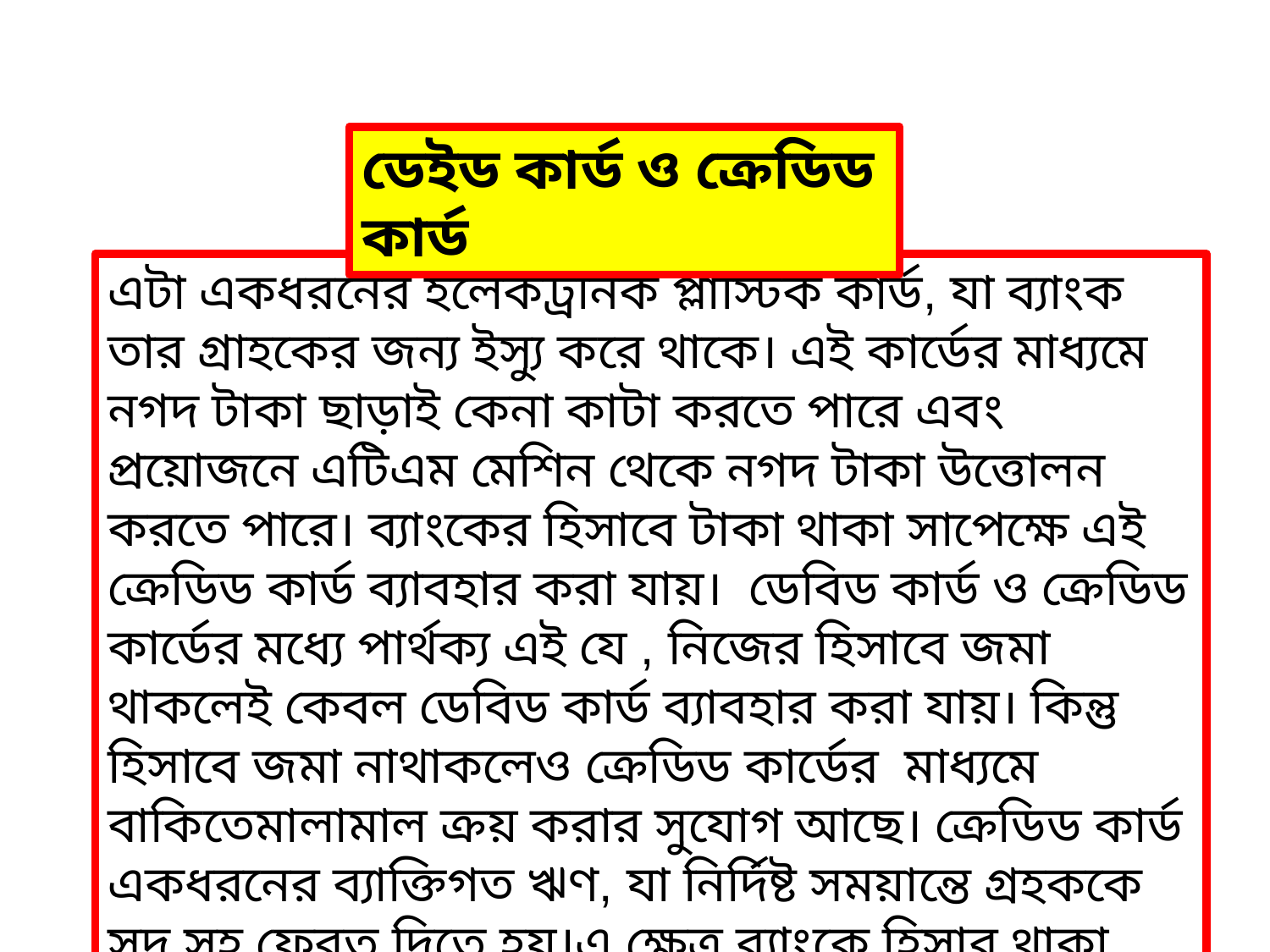

ডেইড কার্ড ও ক্রেডিড কার্ড
এটা একধরনের ইলেকট্রনিক প্লাস্টিক কার্ড, যা ব্যাংক তার গ্রাহকের জন্য ইস্যু করে থাকে। এই কার্ডের মাধ্যমে  নগদ টাকা ছাড়াই কেনা কাটা করতে পারে এবং প্রয়োজনে এটিএম মেশিন থেকে নগদ টাকা উত্তোলন করতে পারে। ব্যাংকের হিসাবে টাকা থাকা সাপেক্ষে এই ক্রেডিড কার্ড ব্যাবহার করা যায়।  ডেবিড কার্ড ও ক্রেডিড কার্ডের মধ্যে পার্থক্য এই যে , নিজের হিসাবে জমা থাকলেই কেবল ডেবিড কার্ড ব্যাবহার করা যায়। কিন্তু হিসাবে জমা নাথাকলেও ক্রেডিড কার্ডের  মাধ্যমে বাকিতেমালামাল ক্রয় করার সুযোগ আছে। ক্রেডিড কার্ড একধরনের ব্যাক্তিগত ঋণ, যা নির্দিষ্ট সময়ান্তে গ্রহককে সুদ সহ ফেরত দিতে হয়।এ ক্ষেত্র ব্যাংকে হিসাব থাকা বাধ্যবাধকতা নেই।